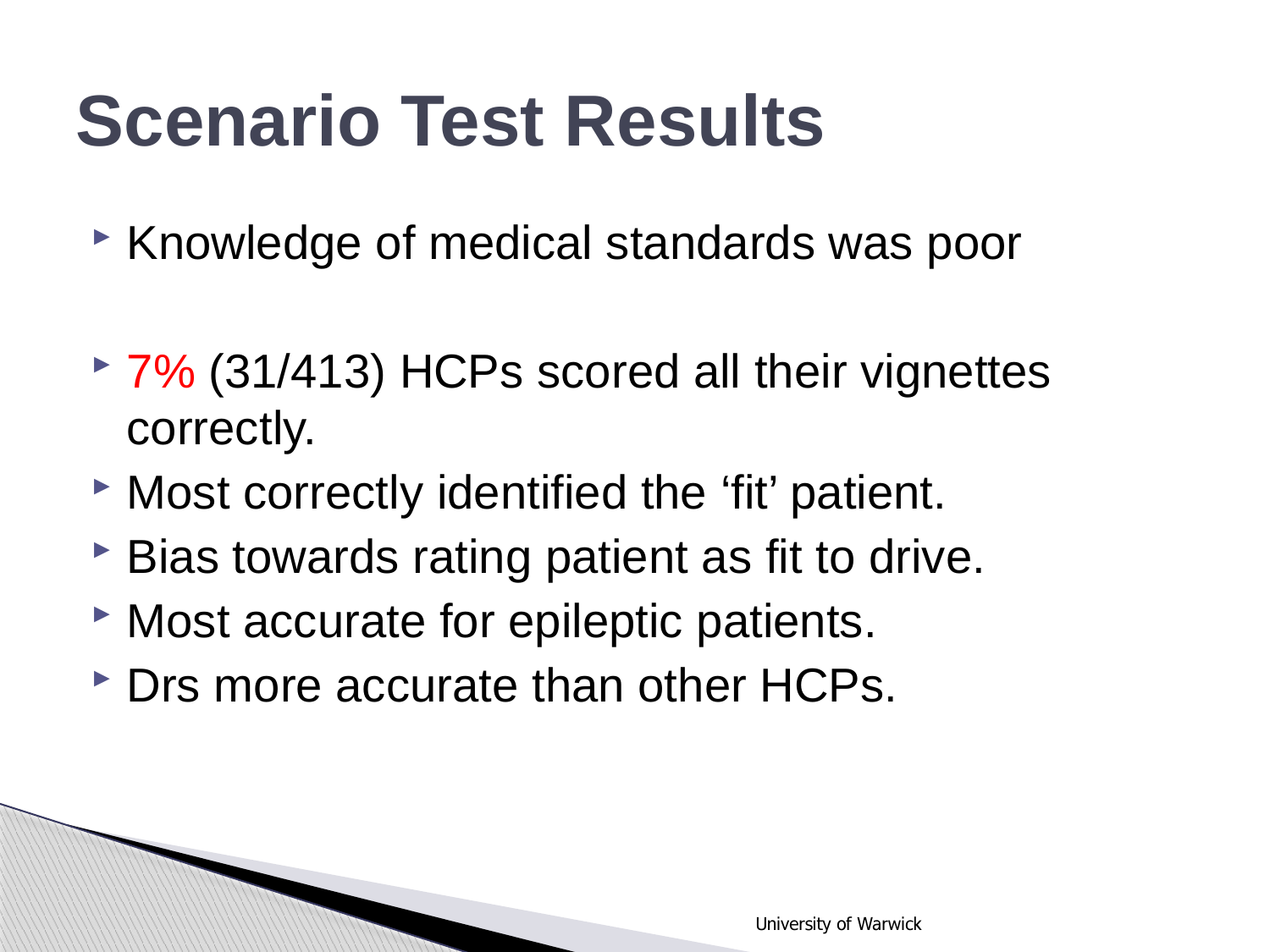

# Scenario Test Results
Knowledge of medical standards was poor

7% (31/413) HCPs scored all their vignettes correctly.
Most correctly identified the ‘fit’ patient.
Bias towards rating patient as fit to drive.
Most accurate for epileptic patients.
Drs more accurate than other HCPs.
University of Warwick